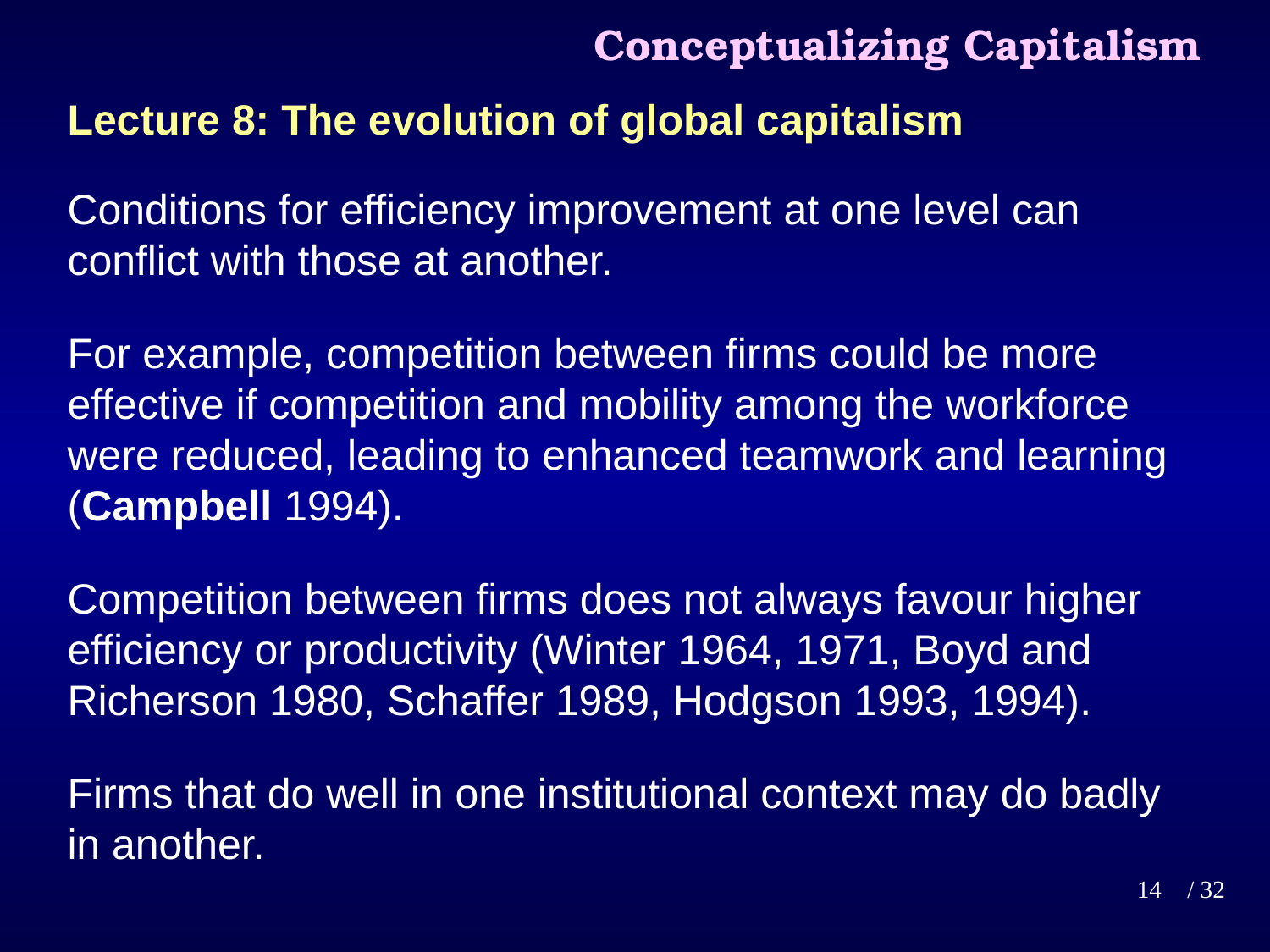

# Conceptualizing Capitalism
Lecture 8: The evolution of global capitalism
Conditions for efficiency improvement at one level can conflict with those at another.
For example, competition between firms could be more effective if competition and mobility among the workforce were reduced, leading to enhanced teamwork and learning (Campbell 1994).
Competition between firms does not always favour higher efficiency or productivity (Winter 1964, 1971, Boyd and Richerson 1980, Schaffer 1989, Hodgson 1993, 1994).
Firms that do well in one institutional context may do badly in another.
14
/ 32